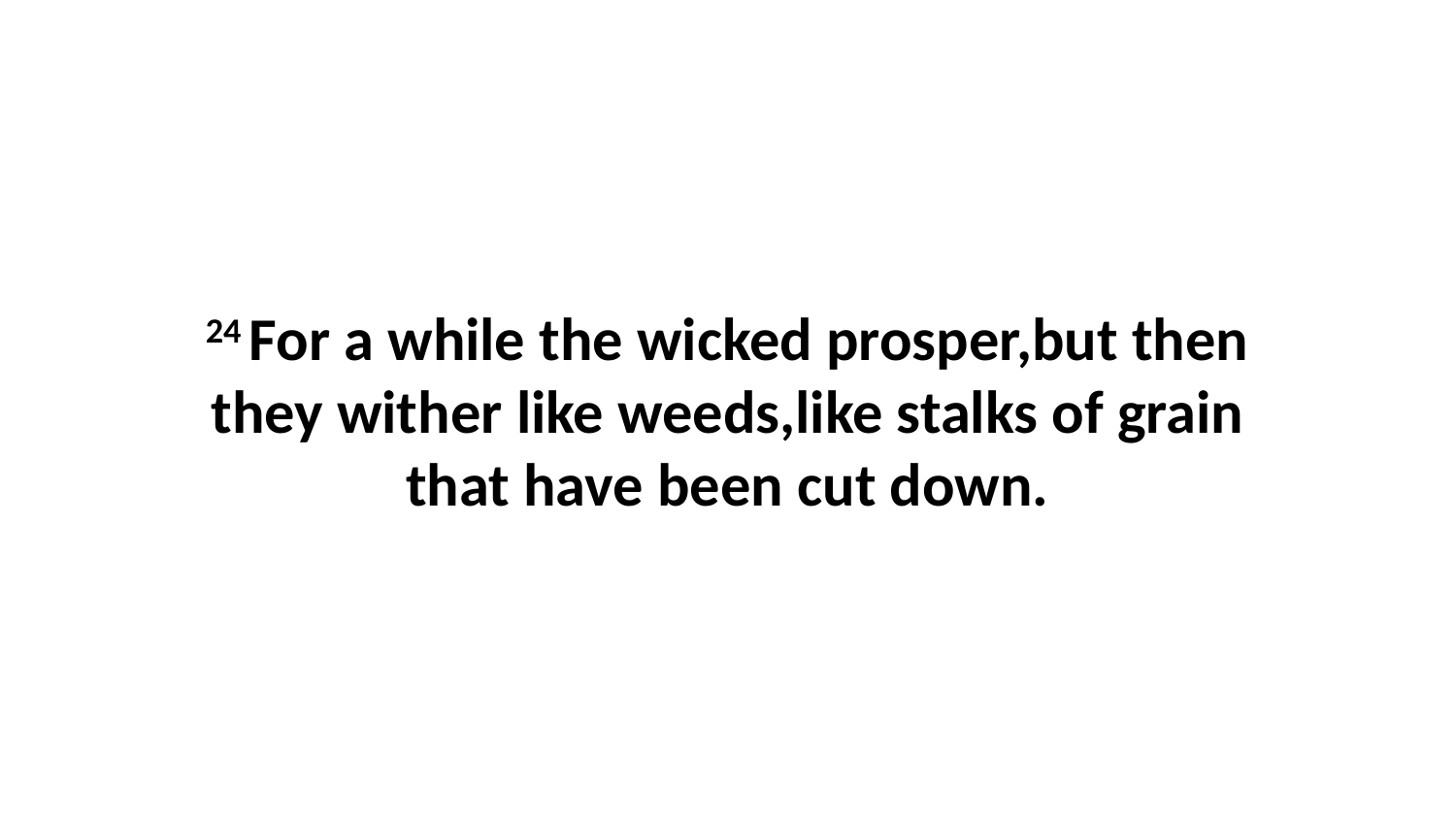

24 For a while the wicked prosper,but then they wither like weeds,like stalks of grain that have been cut down.